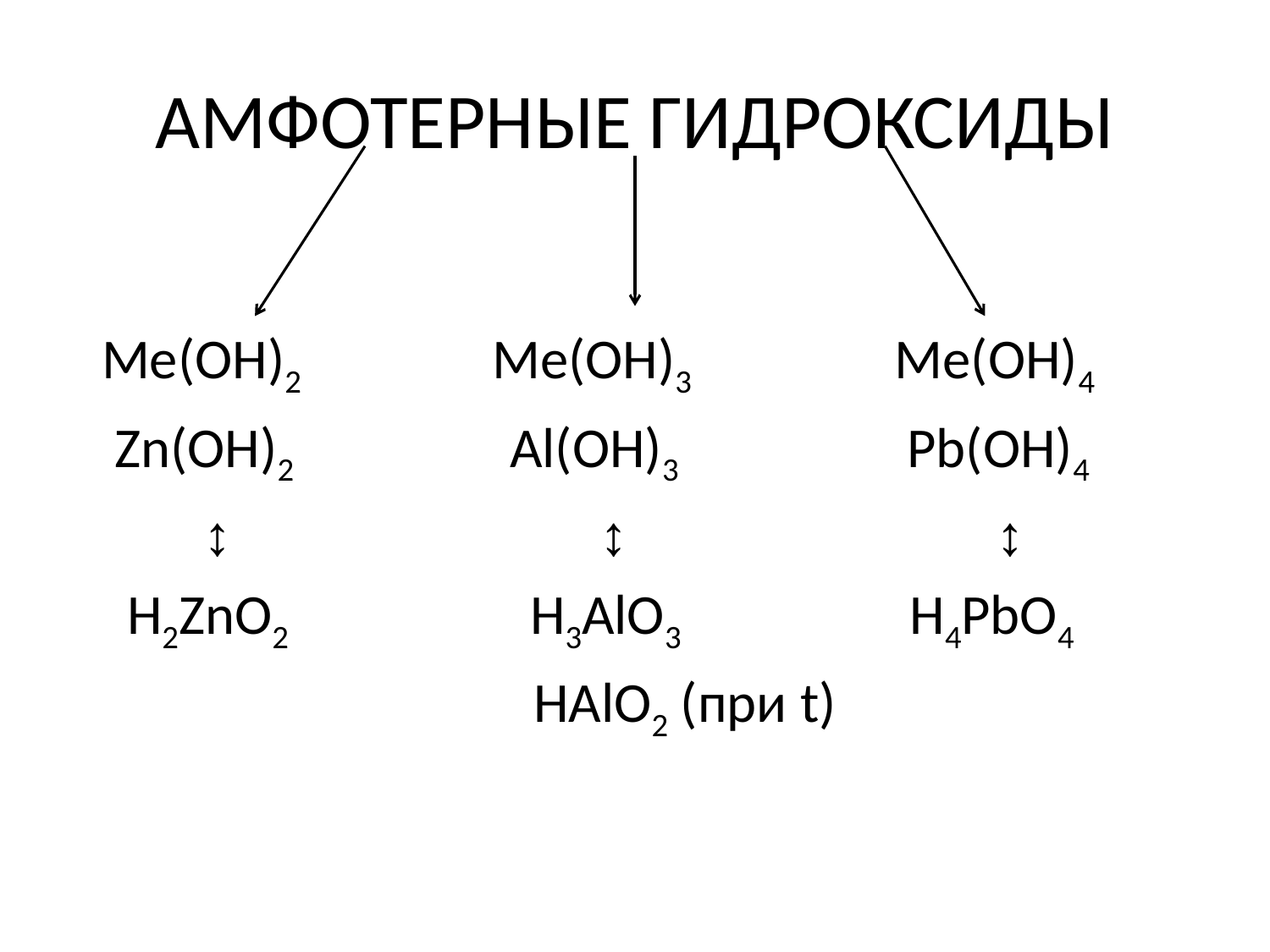

# АМФОТЕРНЫЕ ГИДРОКСИДЫ
  Me(OH)2               Me(OH)3                Me(OH)4
   Zn(OH)2                 Al(OH)3                  Pb(OH)4
          ↕                          ↕                          ↕
    H2ZnO2                   H3AlO3                  H4PbO4
                                    HAlO2 (при t)